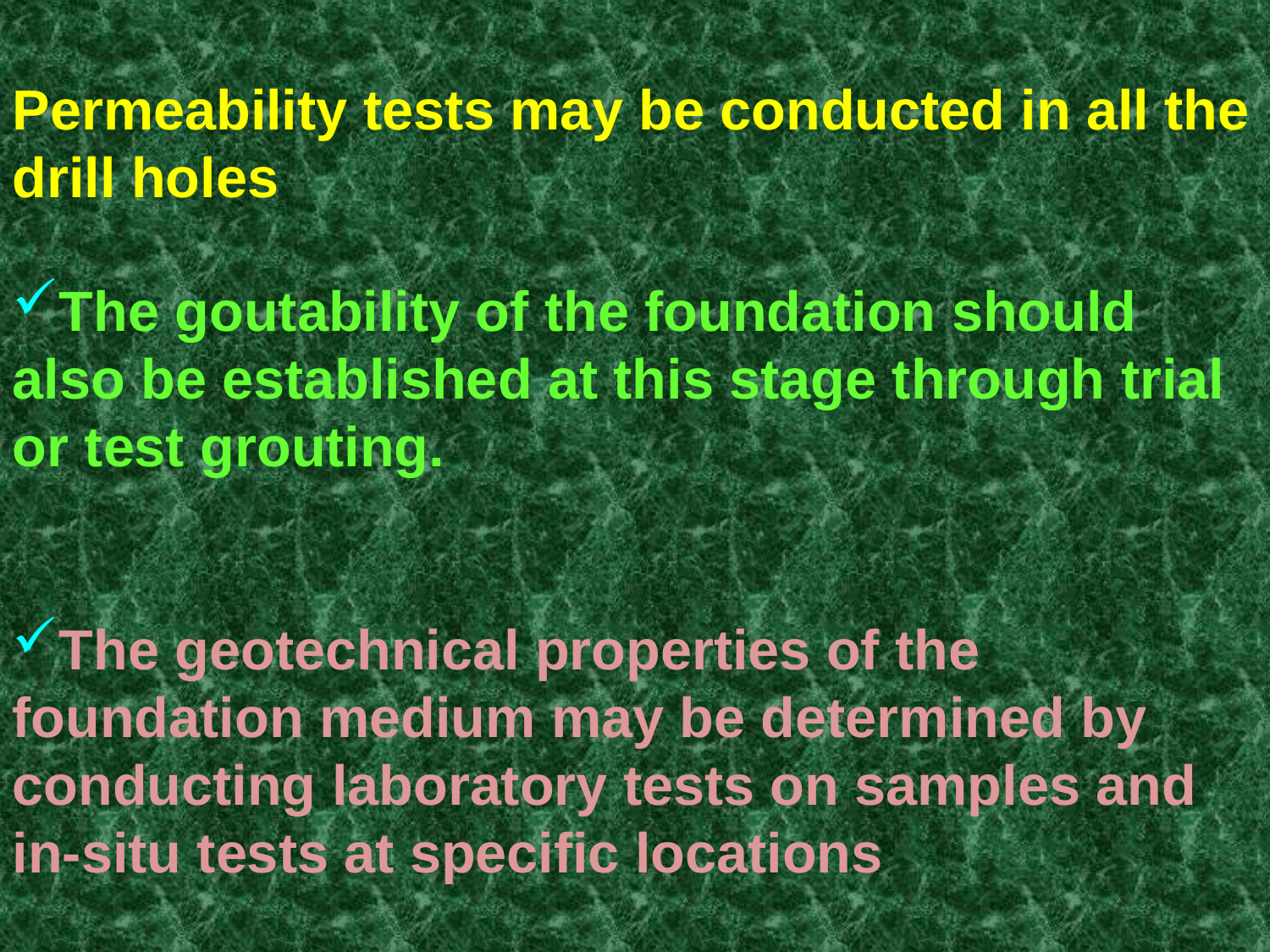

Permeability tests may be conducted in all the drill holes

The goutability of the foundation should also be established at this stage through trial or test grouting.

The geotechnical properties of the foundation medium may be determined by conducting laboratory tests on samples and in-situ tests at specific locations